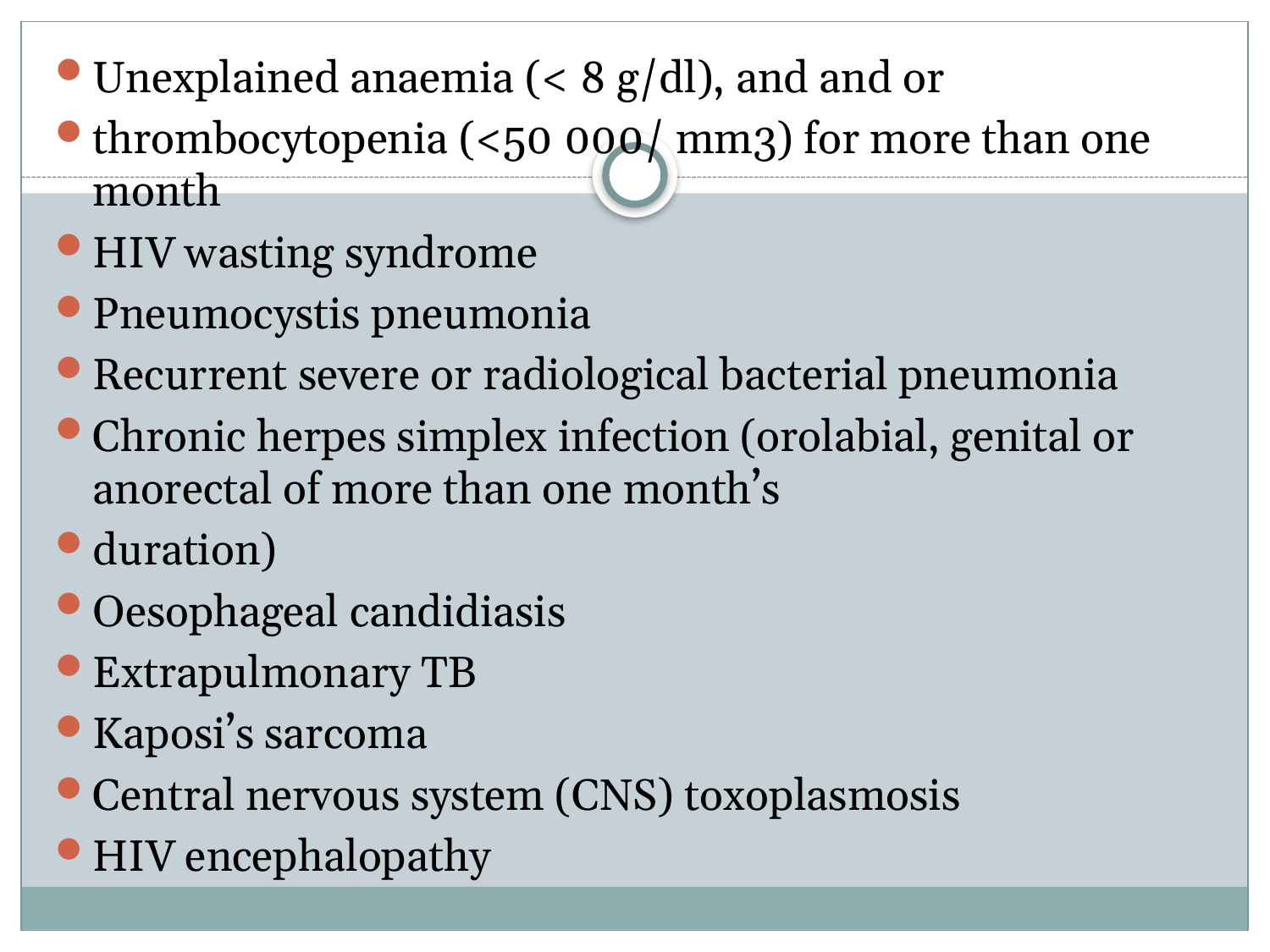

Unexplained anaemia (< 8 g/dl), and and or
thrombocytopenia (<50 000/ mm3) for more than one month
HIV wasting syndrome
Pneumocystis pneumonia
Recurrent severe or radiological bacterial pneumonia
Chronic herpes simplex infection (orolabial, genital or anorectal of more than one month’s
duration)
Oesophageal candidiasis
Extrapulmonary TB
Kaposi’s sarcoma
Central nervous system (CNS) toxoplasmosis
HIV encephalopathy